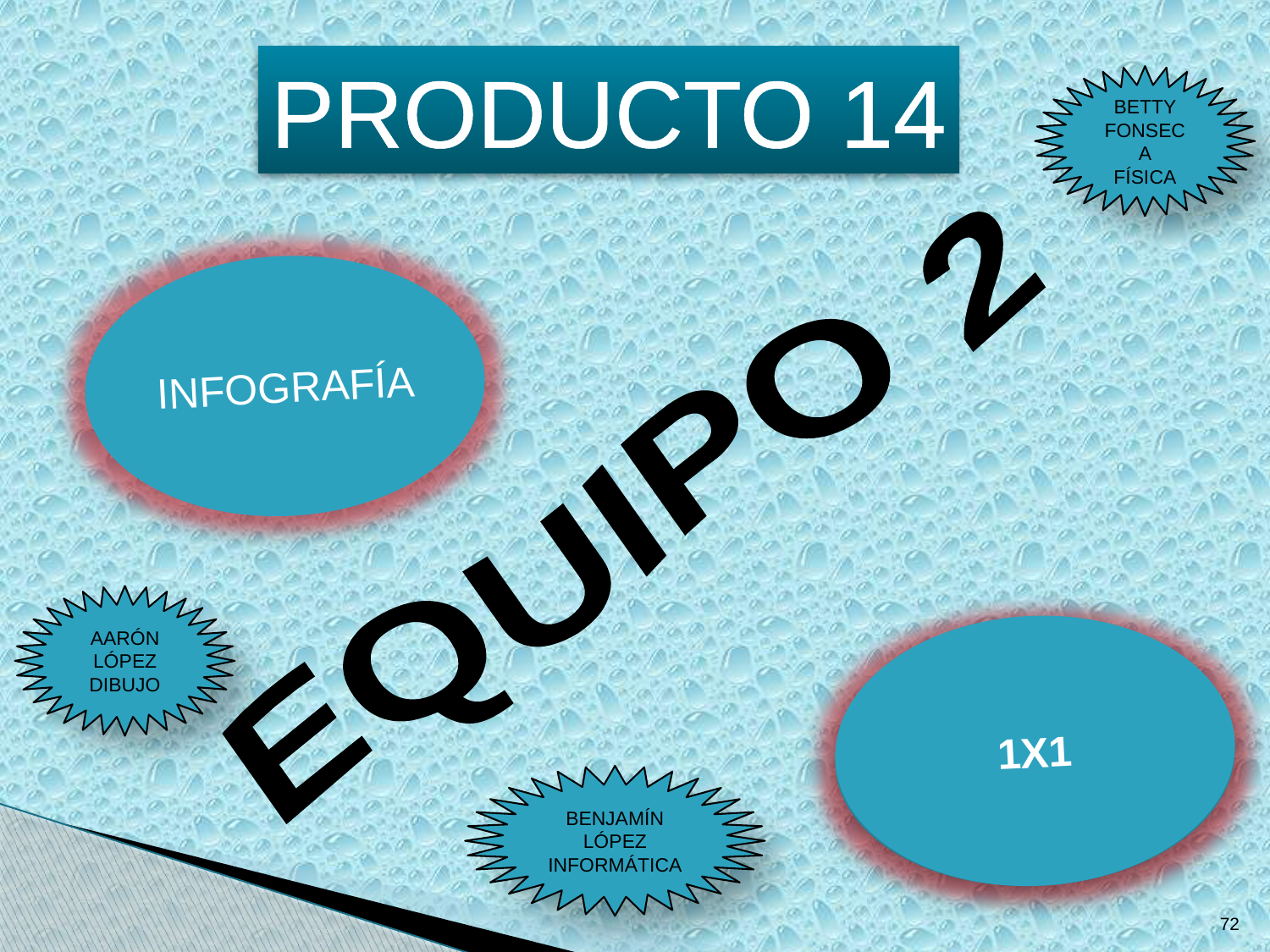

PRODUCTO 14
BETTY FONSECA
FÍSICA
INFOGRAFÍA
EQUIPO 2
AARÓN LÓPEZ
DIBUJO
1X1
FORMATO GENERAL
BENJAMÍN LÓPEZ
INFORMÁTICA
72